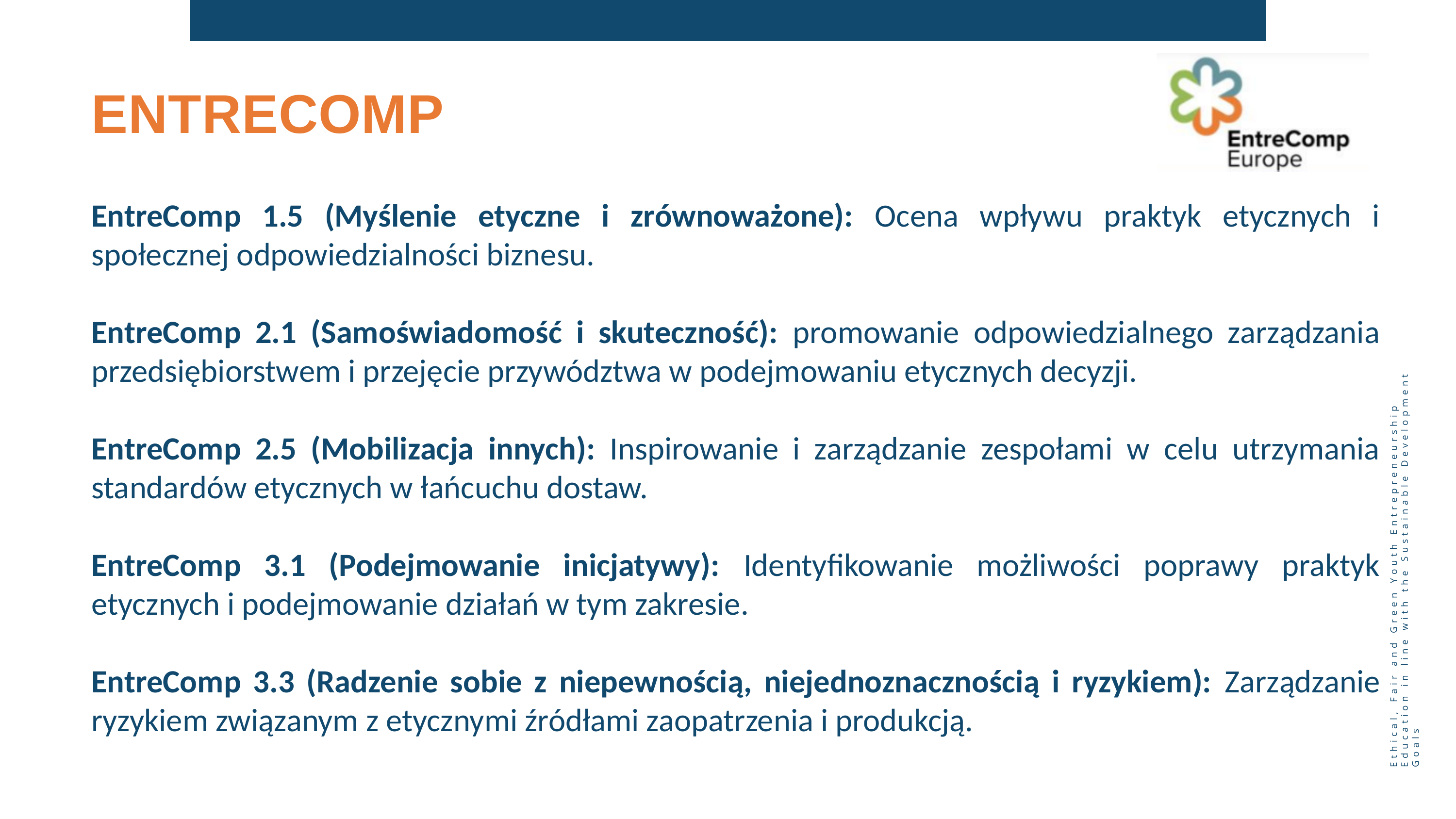

ENTRECOMP
EntreComp 1.5 (Myślenie etyczne i zrównoważone): Ocena wpływu praktyk etycznych i społecznej odpowiedzialności biznesu.

EntreComp 2.1 (Samoświadomość i skuteczność): promowanie odpowiedzialnego zarządzania przedsiębiorstwem i przejęcie przywództwa w podejmowaniu etycznych decyzji.

EntreComp 2.5 (Mobilizacja innych): Inspirowanie i zarządzanie zespołami w celu utrzymania standardów etycznych w łańcuchu dostaw.

EntreComp 3.1 (Podejmowanie inicjatywy): Identyfikowanie możliwości poprawy praktyk etycznych i podejmowanie działań w tym zakresie.

EntreComp 3.3 (Radzenie sobie z niepewnością, niejednoznacznością i ryzykiem): Zarządzanie ryzykiem związanym z etycznymi źródłami zaopatrzenia i produkcją.
Ethical, Fair and Green Youth Entrepreneurship Education in line with the Sustainable Development Goals